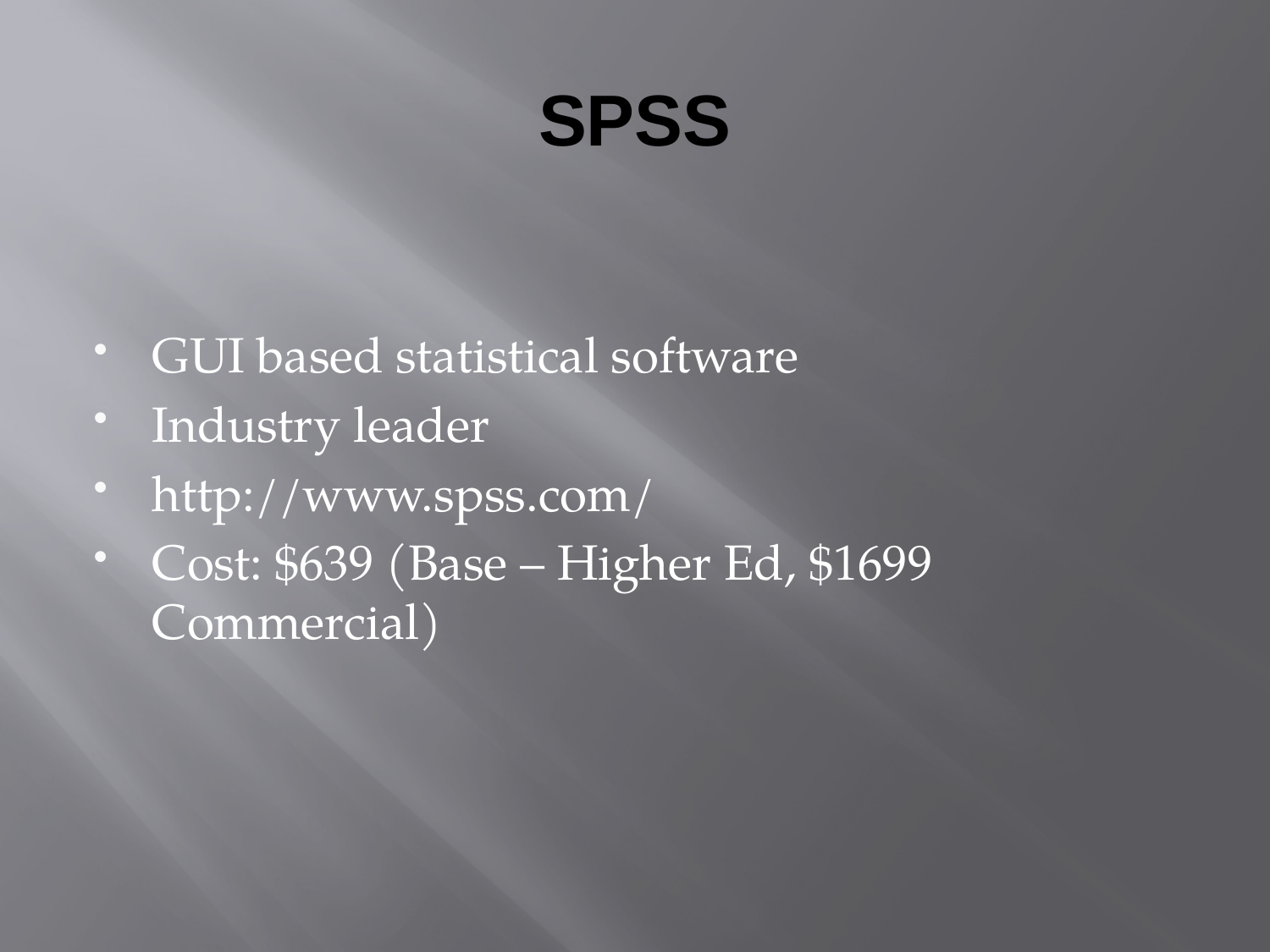

# SPSS
GUI based statistical software
Industry leader
http://www.spss.com/
Cost: $639 (Base – Higher Ed, $1699 Commercial)